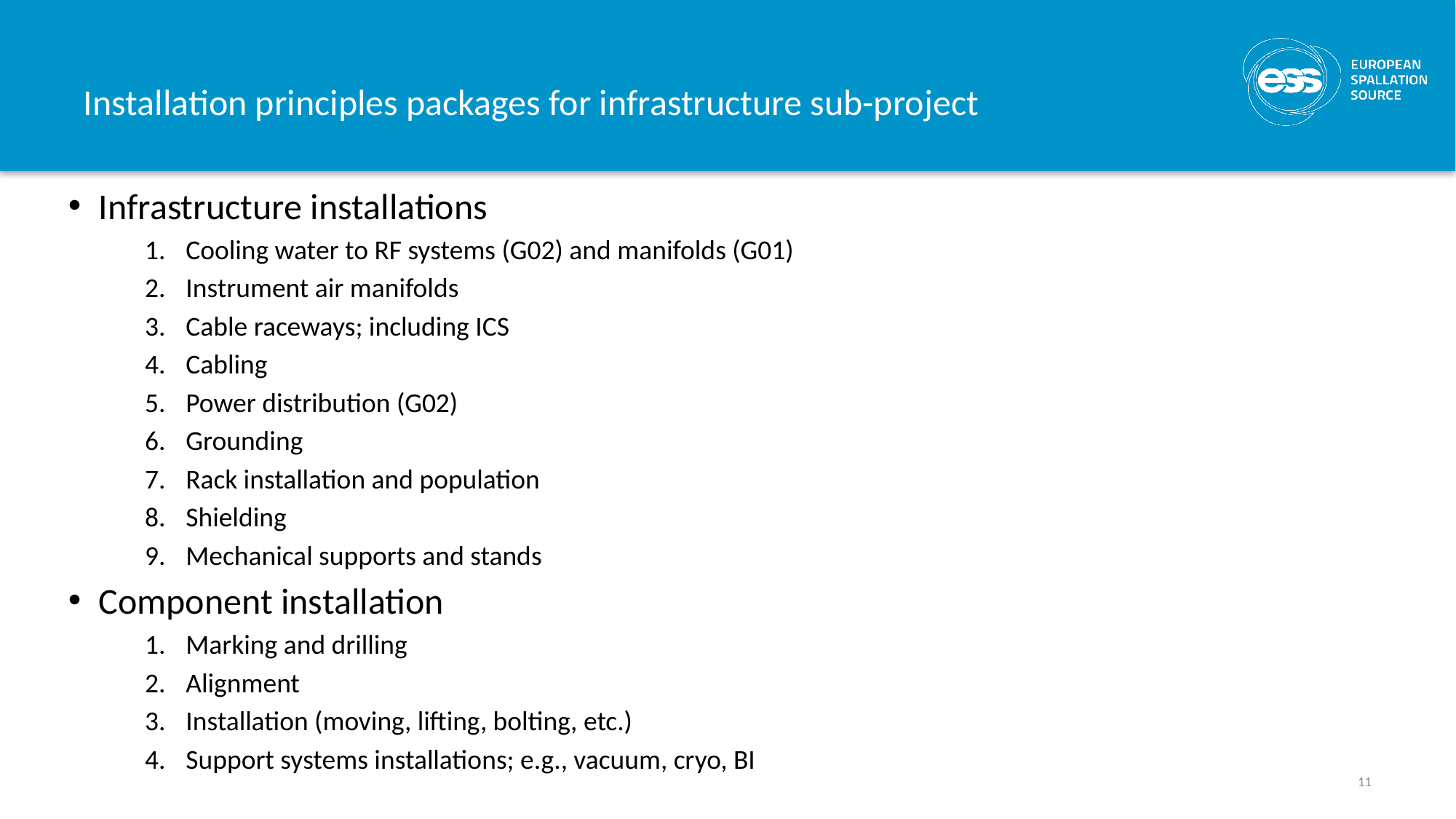

# Installation principles packages for infrastructure sub-project
Infrastructure installations
Cooling water to RF systems (G02) and manifolds (G01)
Instrument air manifolds
Cable raceways; including ICS
Cabling
Power distribution (G02)
Grounding
Rack installation and population
Shielding
Mechanical supports and stands
Component installation
Marking and drilling
Alignment
Installation (moving, lifting, bolting, etc.)
Support systems installations; e.g., vacuum, cryo, BI

11